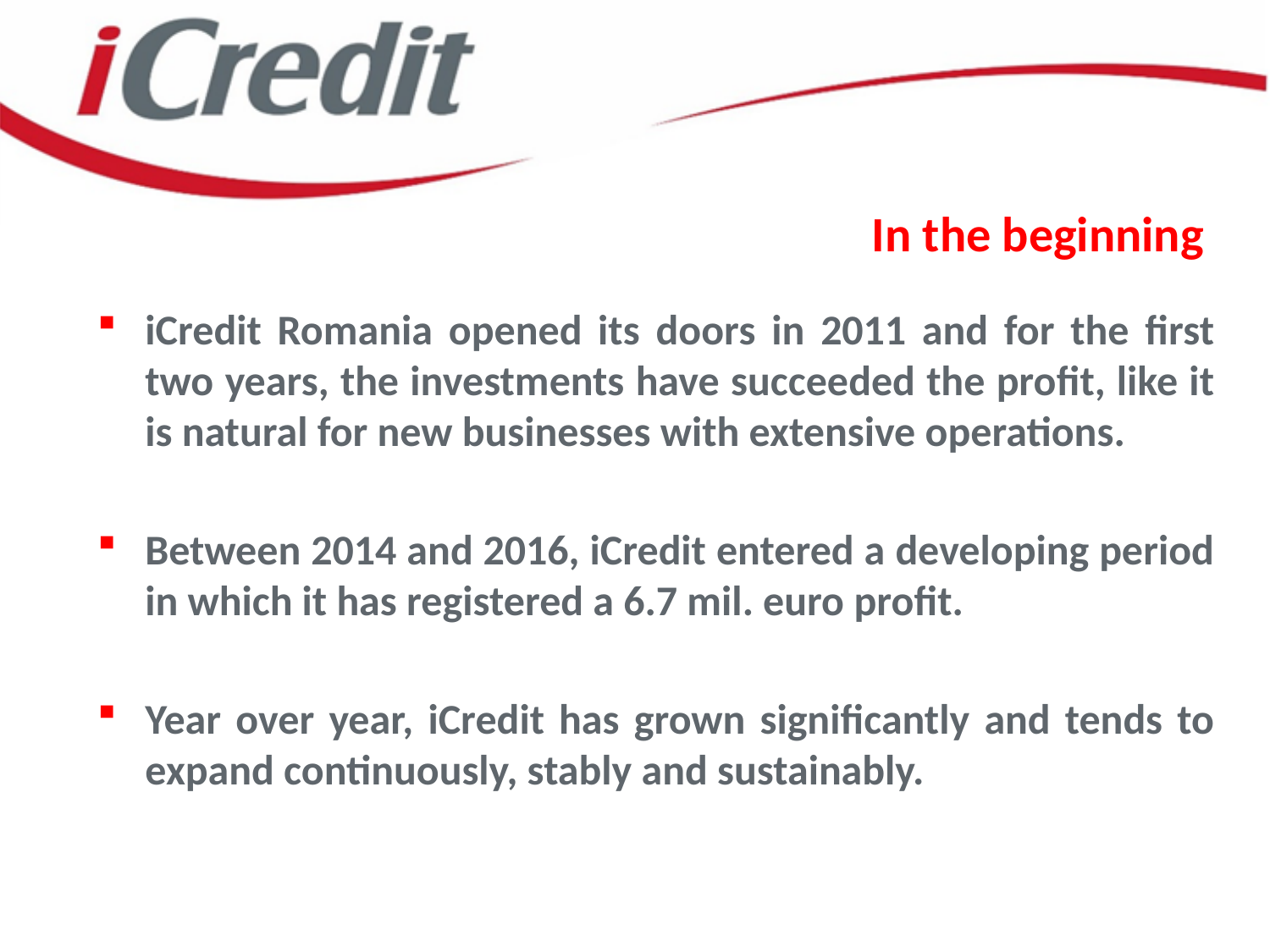

# In the beginning
iCredit Romania opened its doors in 2011 and for the first two years, the investments have succeeded the profit, like it is natural for new businesses with extensive operations.

Between 2014 and 2016, iCredit entered a developing period in which it has registered a 6.7 mil. euro profit.

Year over year, iCredit has grown significantly and tends to expand continuously, stably and sustainably.